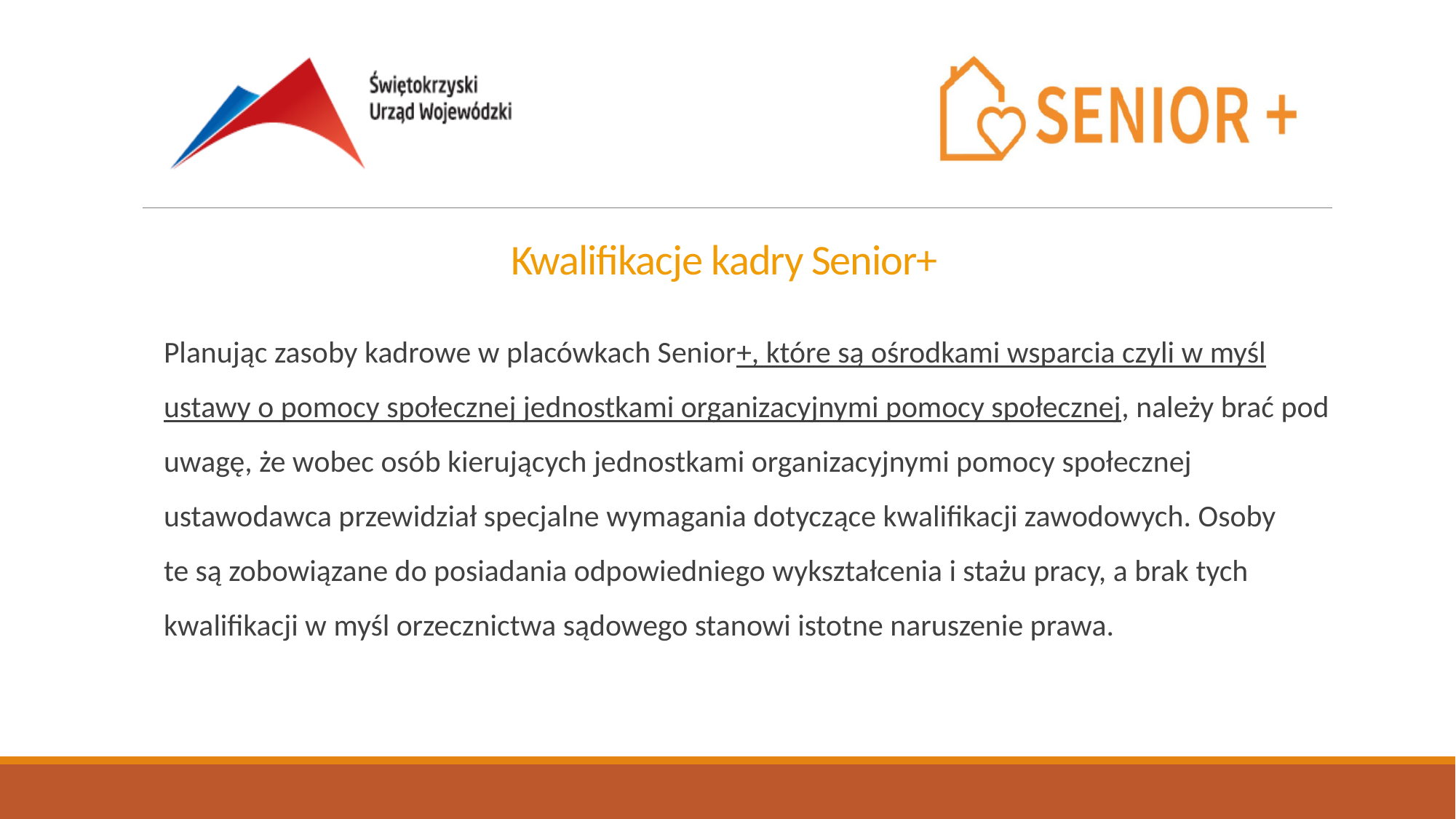

# Kwalifikacje kadry Senior+
Planując zasoby kadrowe w placówkach Senior+, które są ośrodkami wsparcia czyli w myśl ustawy o pomocy społecznej jednostkami organizacyjnymi pomocy społecznej, należy brać pod uwagę, że wobec osób kierujących jednostkami organizacyjnymi pomocy społecznej ustawodawca przewidział specjalne wymagania dotyczące kwalifikacji zawodowych. Osoby
te są zobowiązane do posiadania odpowiedniego wykształcenia i stażu pracy, a brak tych kwalifikacji w myśl orzecznictwa sądowego stanowi istotne naruszenie prawa.